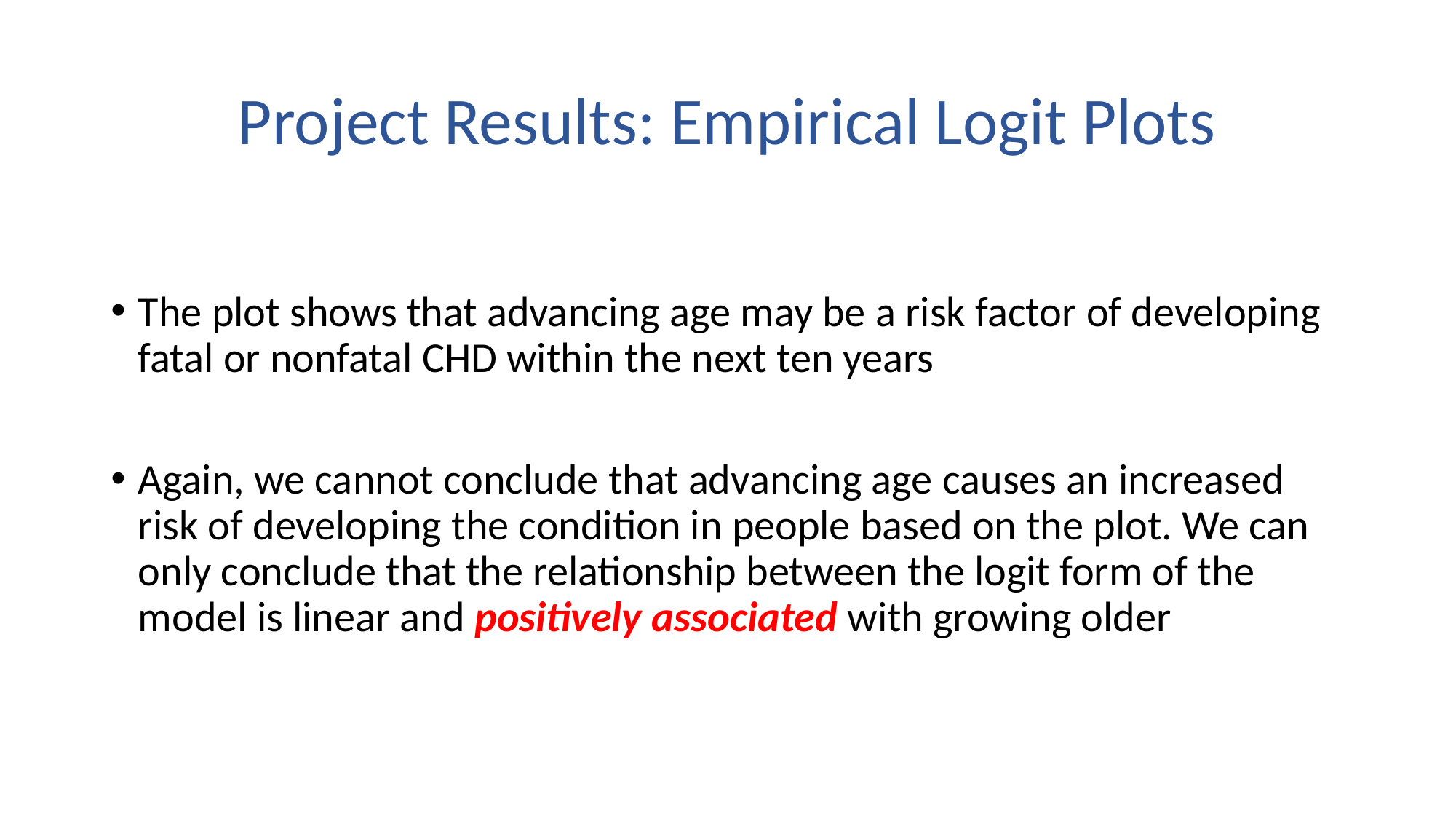

# Project Results: Empirical Logit Plots

The plot shows that advancing age may be a risk factor of developing fatal or nonfatal CHD within the next ten years

Again, we cannot conclude that advancing age causes an increased risk of developing the condition in people based on the plot. We can only conclude that the relationship between the logit form of the model is linear and positively associated with growing older